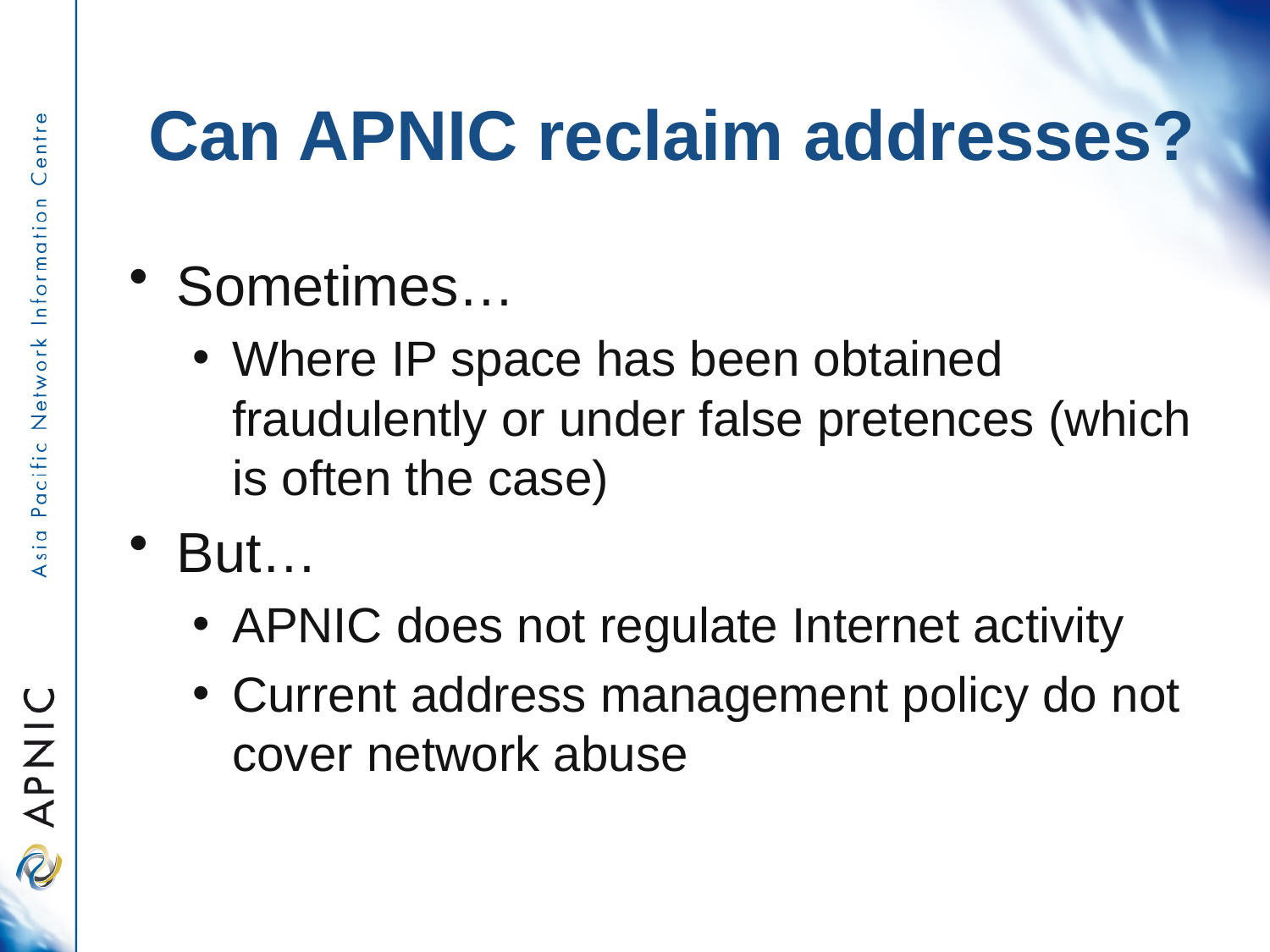

# Can APNIC reclaim addresses?
Sometimes…
Where IP space has been obtained fraudulently or under false pretences (which is often the case)
But…
APNIC does not regulate Internet activity
Current address management policy do not cover network abuse